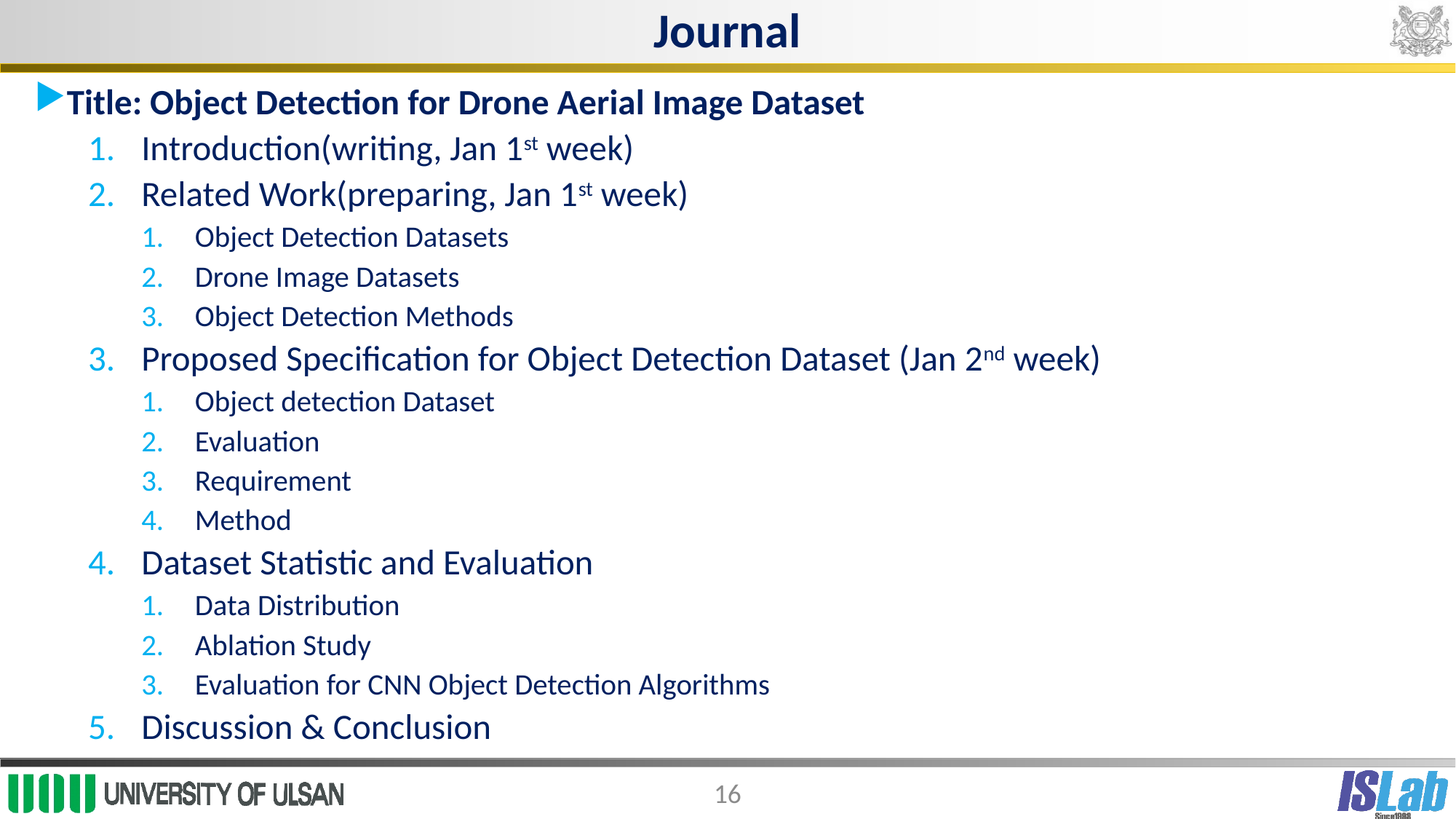

# Journal
Title: Object Detection for Drone Aerial Image Dataset
Introduction(writing, Jan 1st week)
Related Work(preparing, Jan 1st week)
Object Detection Datasets
Drone Image Datasets
Object Detection Methods
Proposed Specification for Object Detection Dataset (Jan 2nd week)
Object detection Dataset
Evaluation
Requirement
Method
Dataset Statistic and Evaluation
Data Distribution
Ablation Study
Evaluation for CNN Object Detection Algorithms
Discussion & Conclusion

16